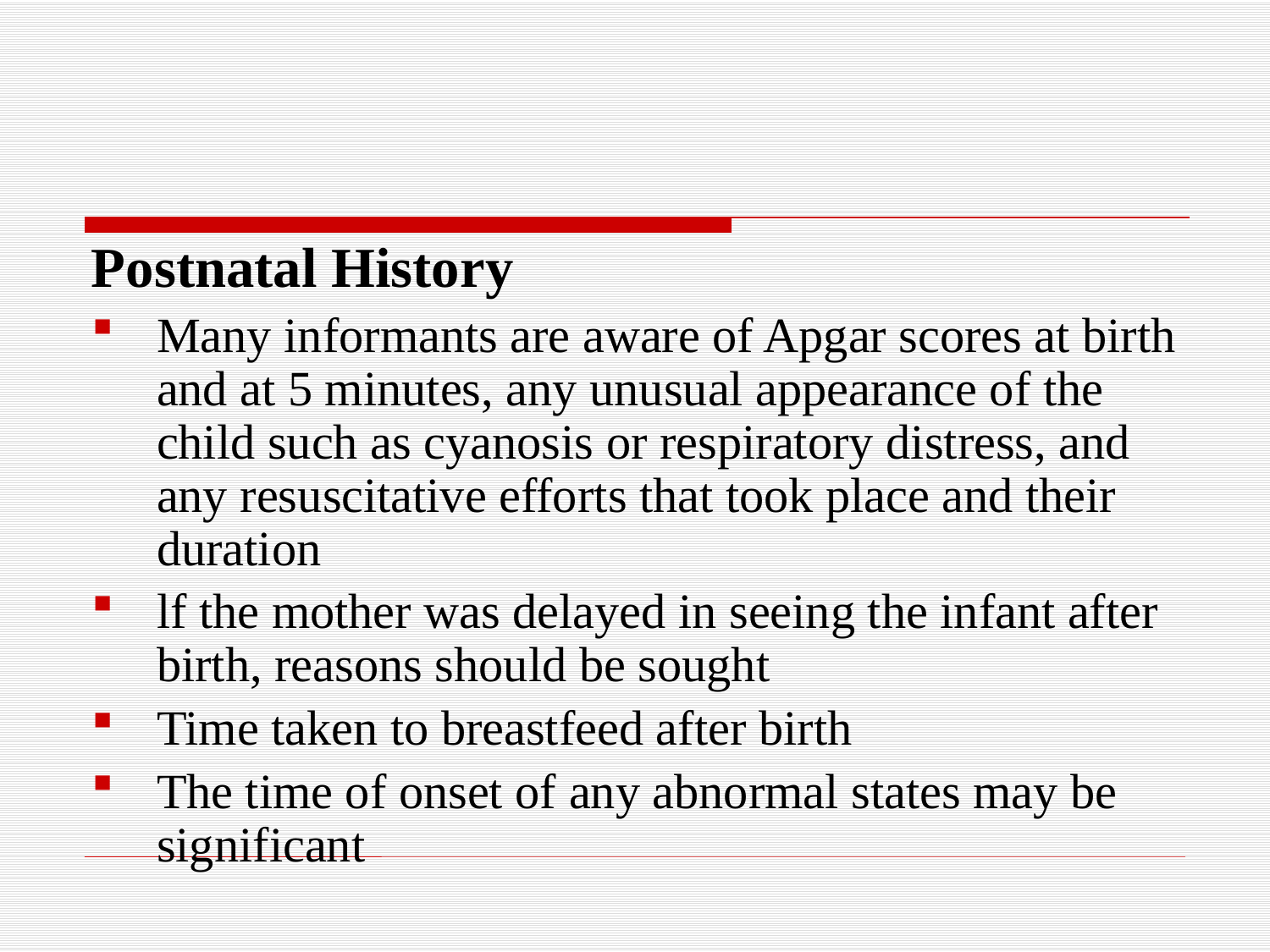

Postnatal History
Many informants are aware of Apgar scores at birth and at 5 minutes, any unusual appearance of the child such as cyanosis or respiratory distress, and any resuscitative efforts that took place and their duration
lf the mother was delayed in seeing the infant after birth, reasons should be sought
Time taken to breastfeed after birth
The time of onset of any abnormal states may be significant